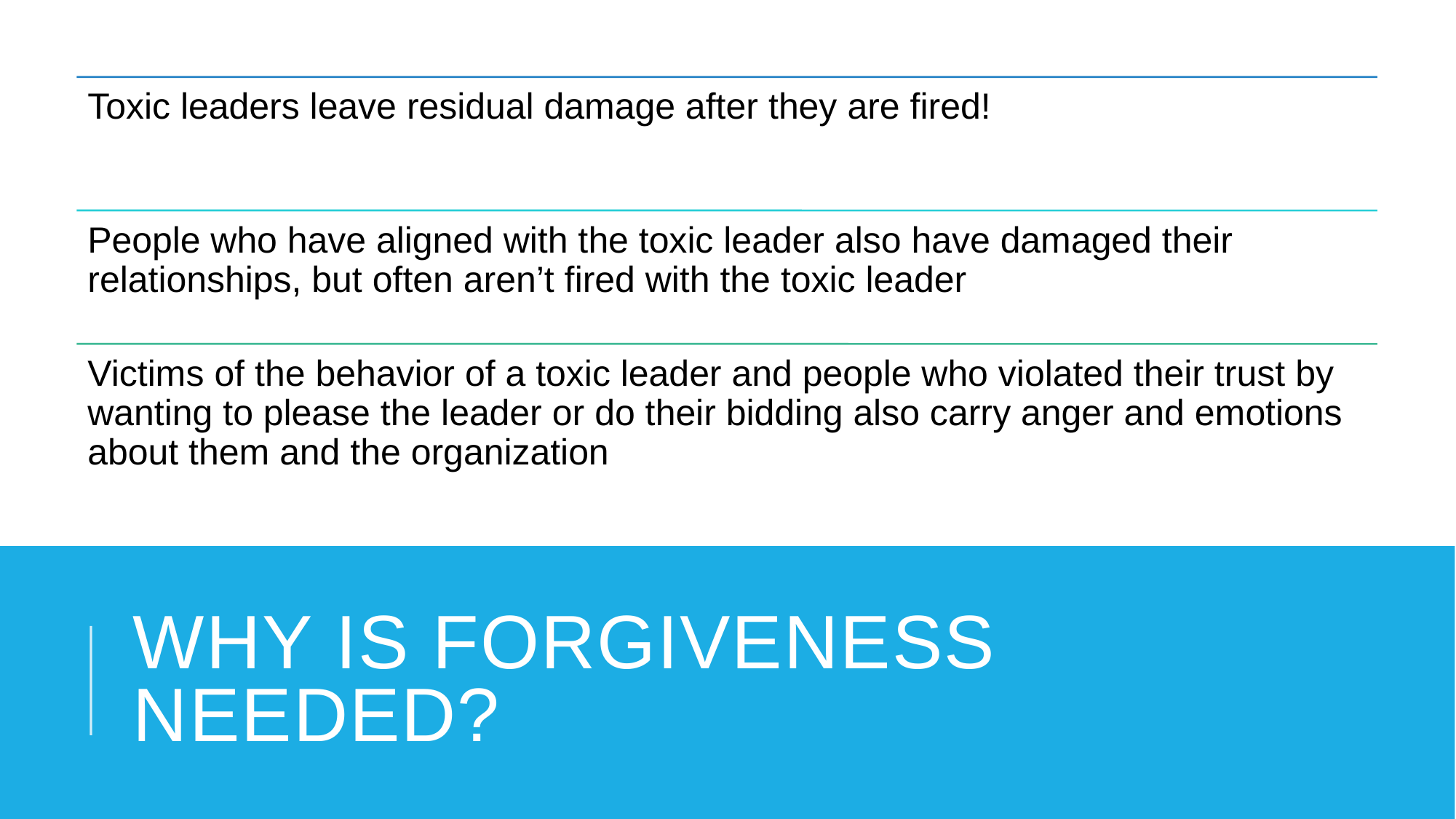

Toxic leaders leave residual damage after they are fired!
People who have aligned with the toxic leader also have damaged their relationships, but often aren’t fired with the toxic leader
Victims of the behavior of a toxic leader and people who violated their trust by wanting to please the leader or do their bidding also carry anger and emotions about them and the organization

# Why is forgiveness needed?